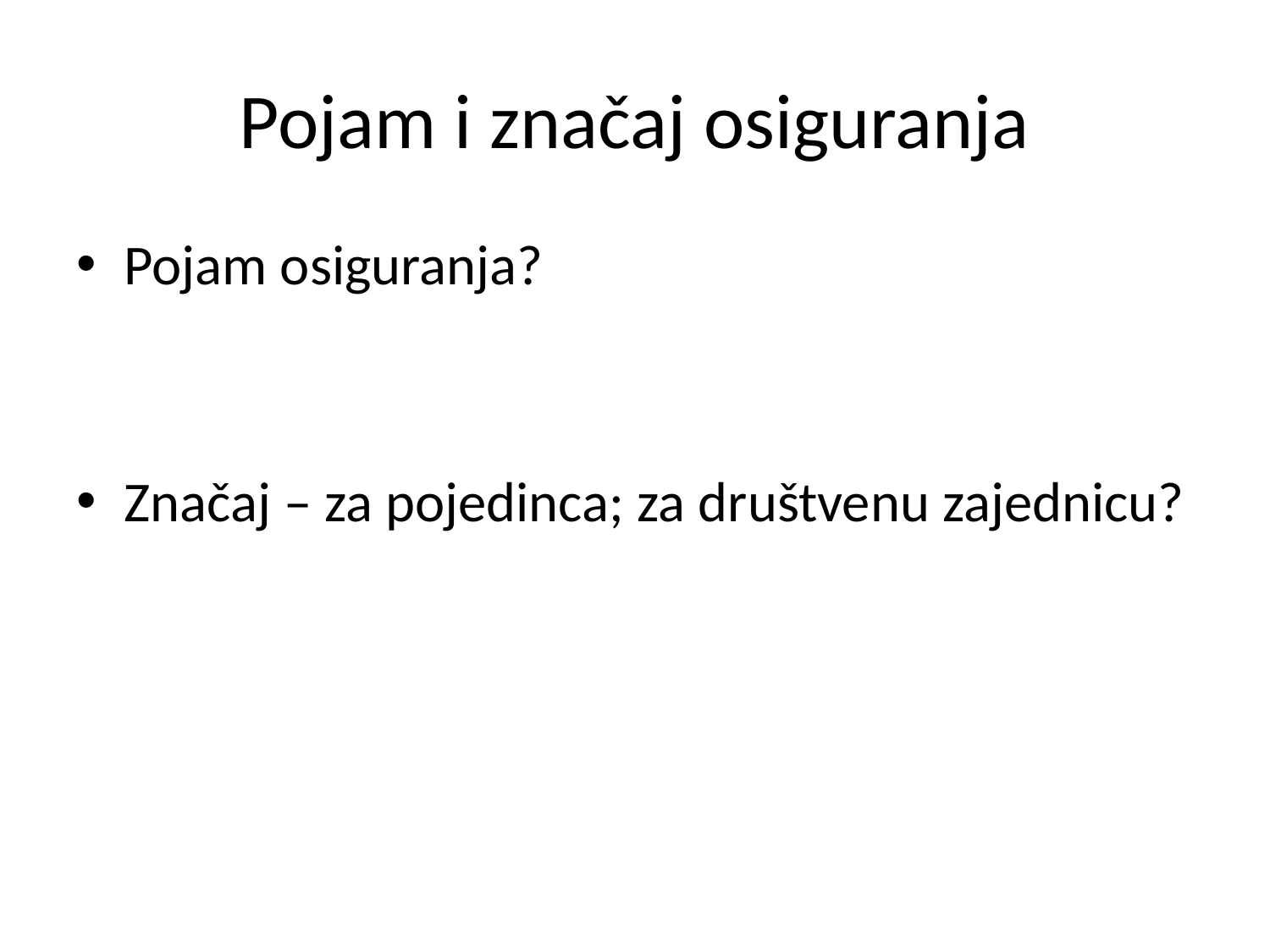

# Pojam i značaj osiguranja
Pojam osiguranja?

Značaj – za pojedinca; za društvenu zajednicu?